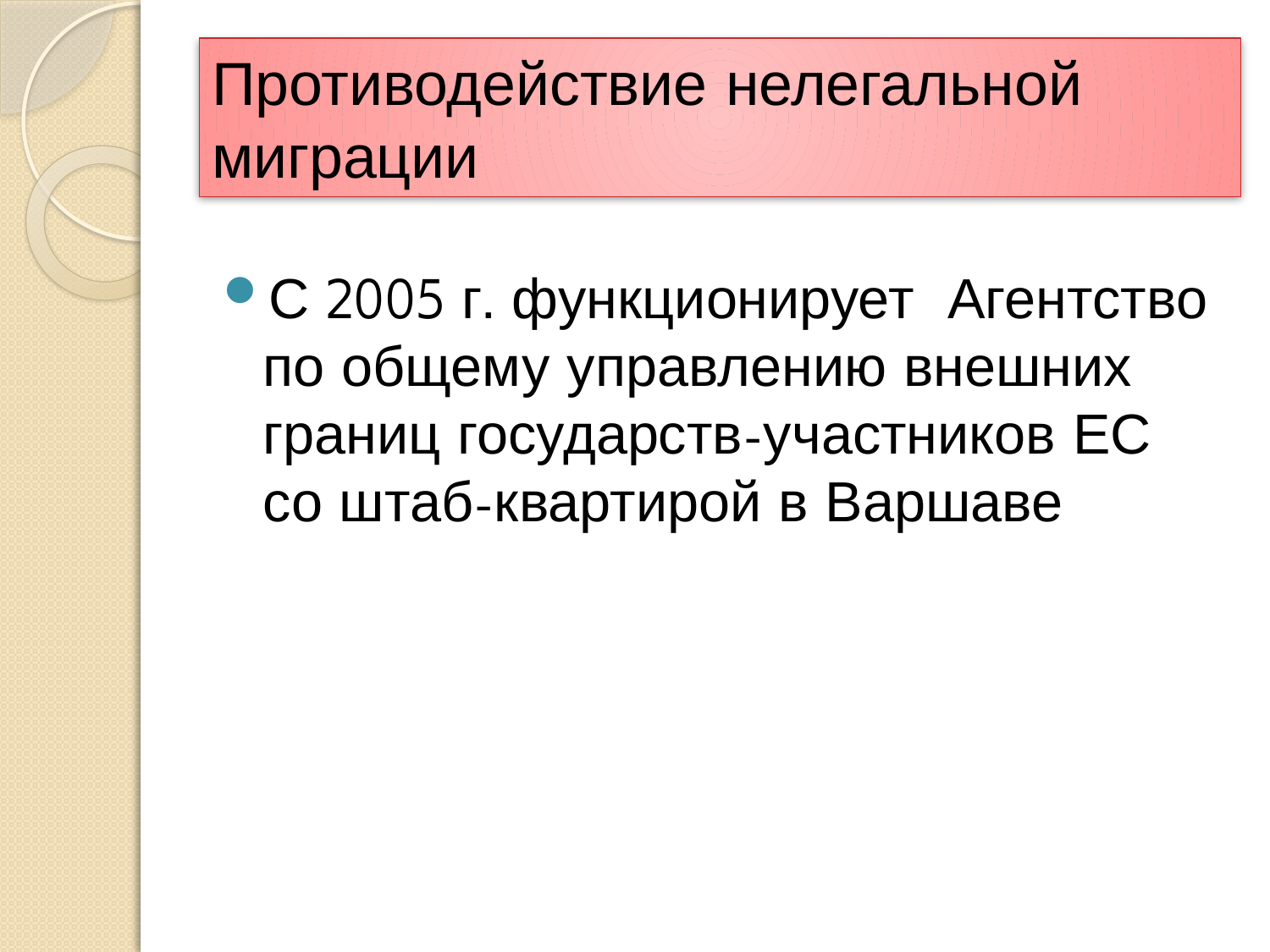

# Противодействие нелегальной миграции
С 2005 г. функционирует  Агентство по общему управлению внешних границ государств-участников ЕС со штаб-квартирой в Варшаве